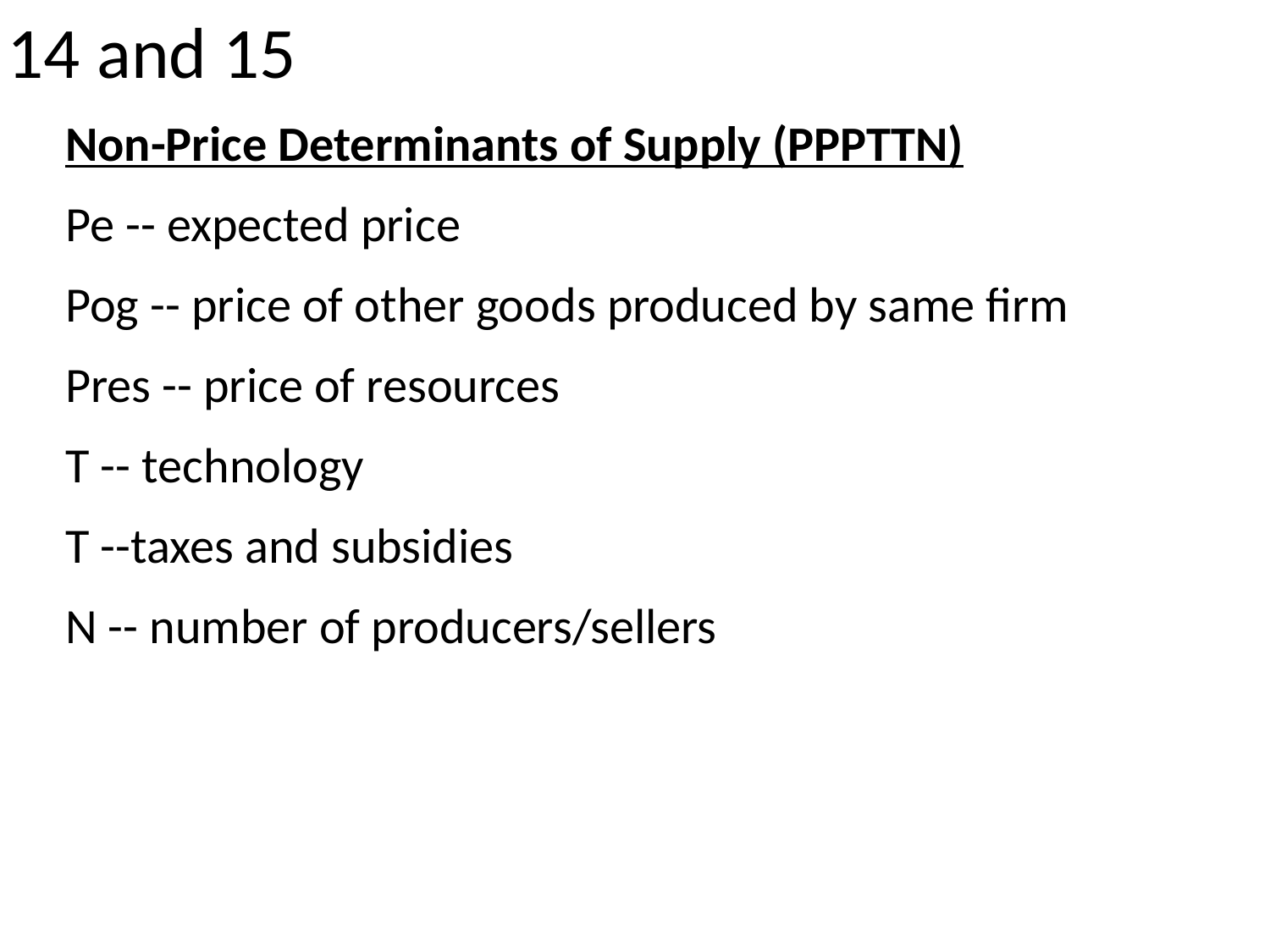

# 14 and 15
Non-Price Determinants of Supply (PPPTTN)

Pe -- expected price
Pog -- price of other goods produced by same firm
Pres -- price of resources
T -- technology
T --taxes and subsidies
N -- number of producers/sellers